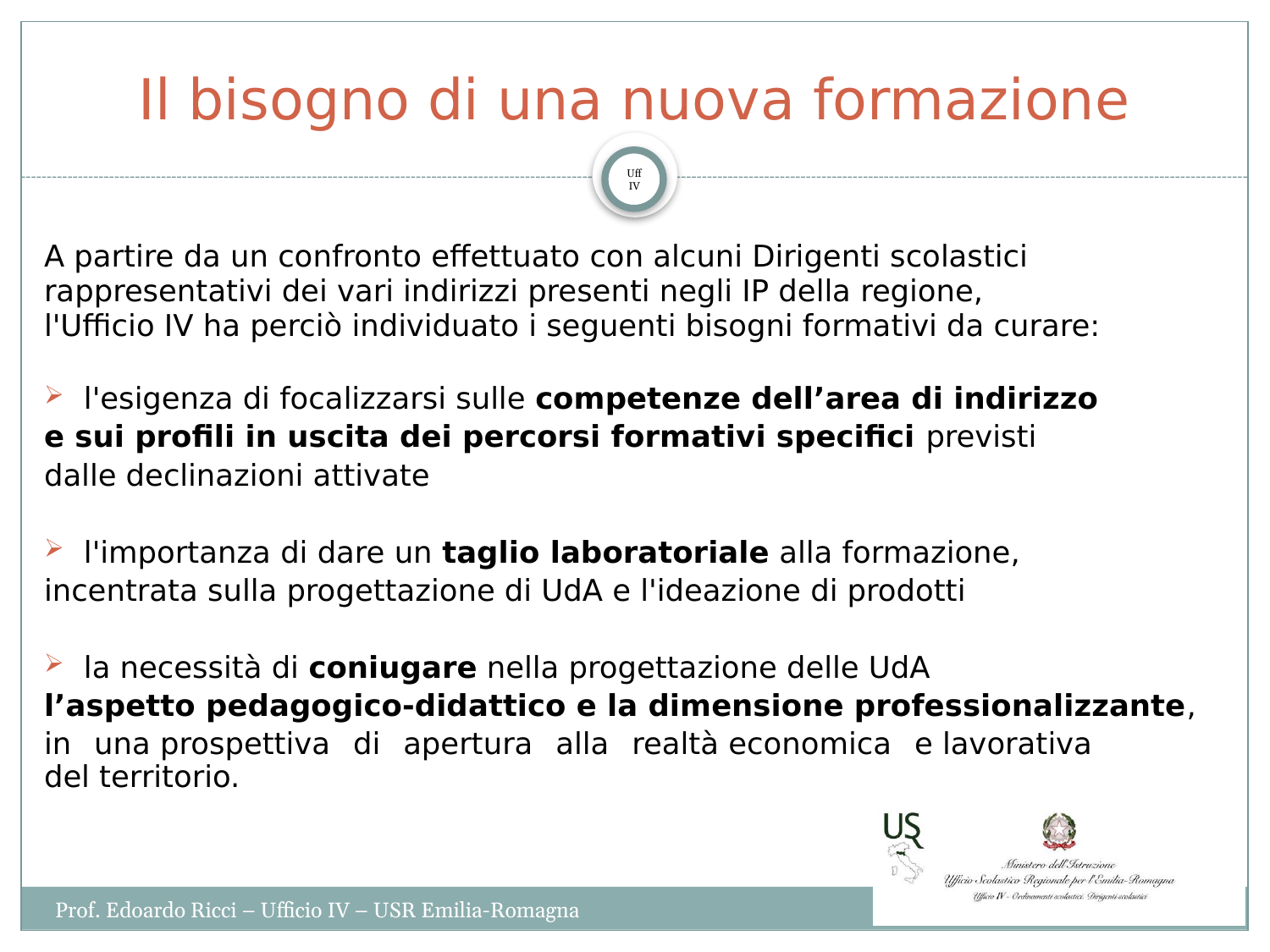

# Il bisogno di una nuova formazione

A partire da un confronto effettuato con alcuni Dirigenti scolastici
rappresentativi dei vari indirizzi presenti negli IP della regione,
l'Ufficio IV ha perciò individuato i seguenti bisogni formativi da curare:

l'esigenza di focalizzarsi sulle competenze dell’area di indirizzo
e sui profili in uscita dei percorsi formativi specifici previsti
dalle declinazioni attivate

l'importanza di dare un taglio laboratoriale alla formazione,
incentrata sulla progettazione di UdA e l'ideazione di prodotti

la necessità di coniugare nella progettazione delle UdA
l’aspetto pedagogico-didattico e la dimensione professionalizzante,
in una prospettiva di apertura alla realtà economica e lavorativa          del territorio.

Prof. Edoardo Ricci – Ufficio IV – USR Emilia-Romagna